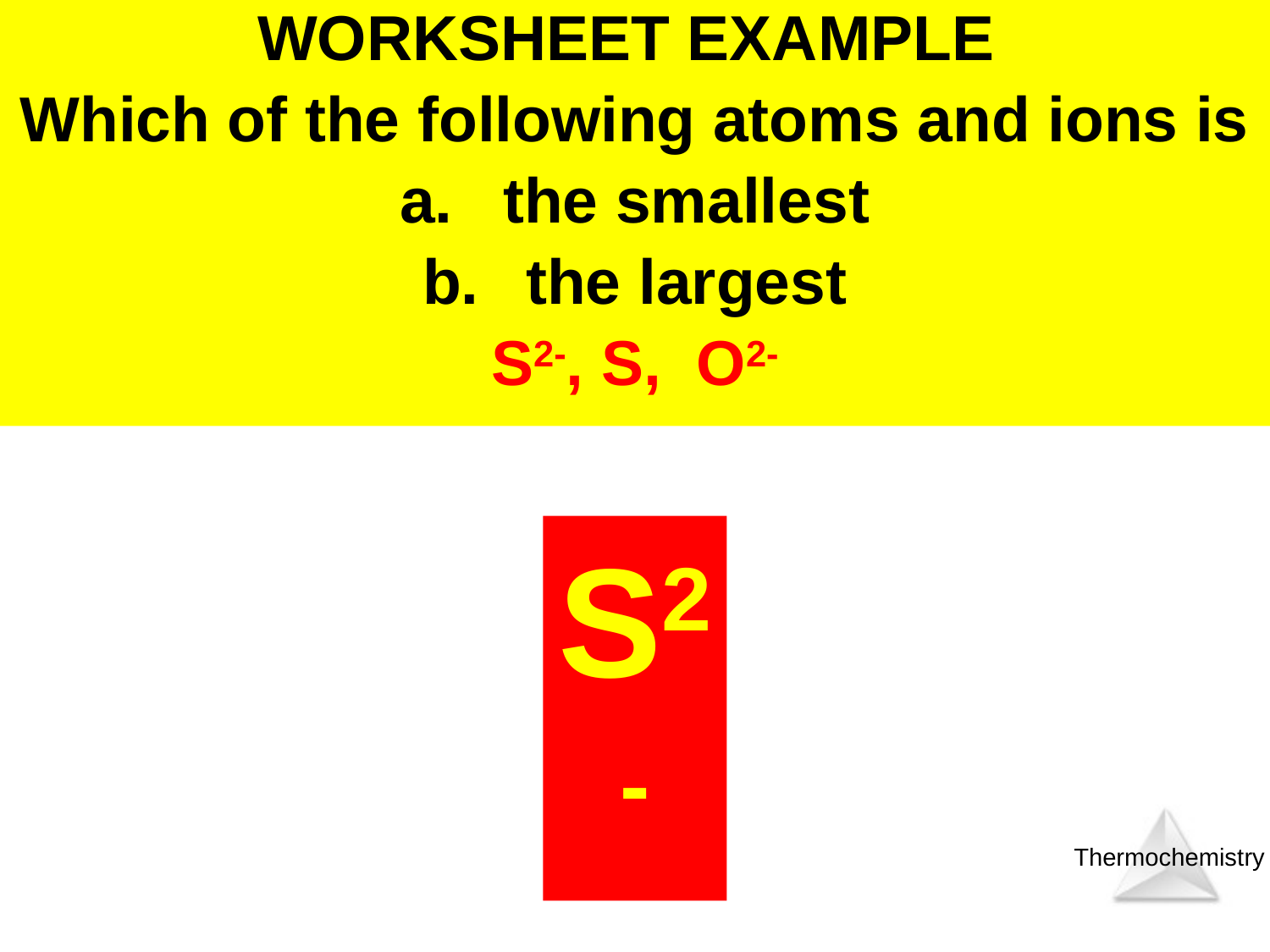

WORKSHEET EXAMPLE
Which of the following atoms and ions is
the smallest
the largest
S2-, S,  O2-

S2-